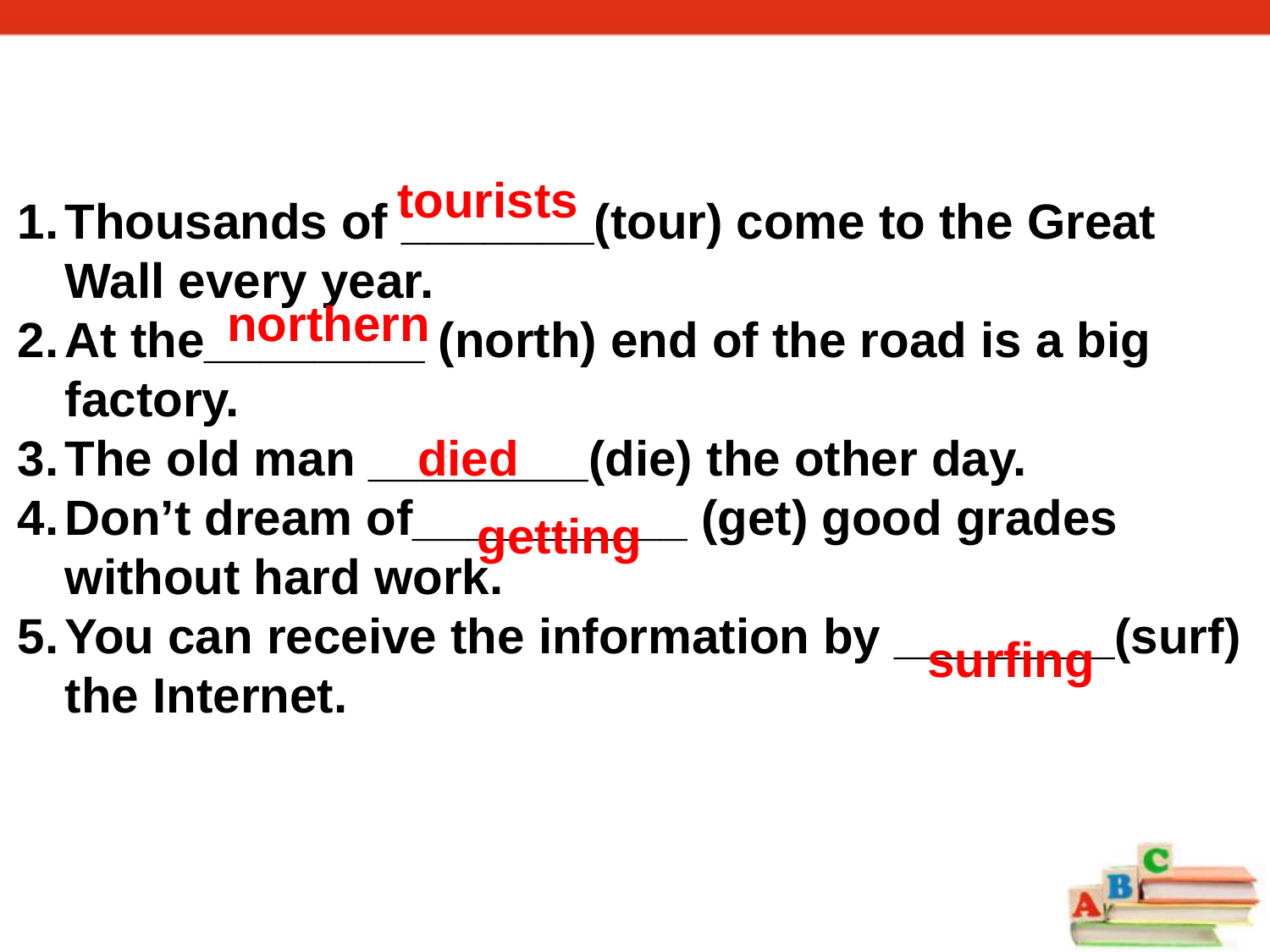

tourists
Thousands of _______(tour) come to the Great Wall every year.
At the________ (north) end of the road is a big factory.
The old man ________(die) the other day.
Don’t dream of__________ (get) good grades without hard work.
You can receive the information by ________(surf) the Internet.
northern
died
getting
surfing